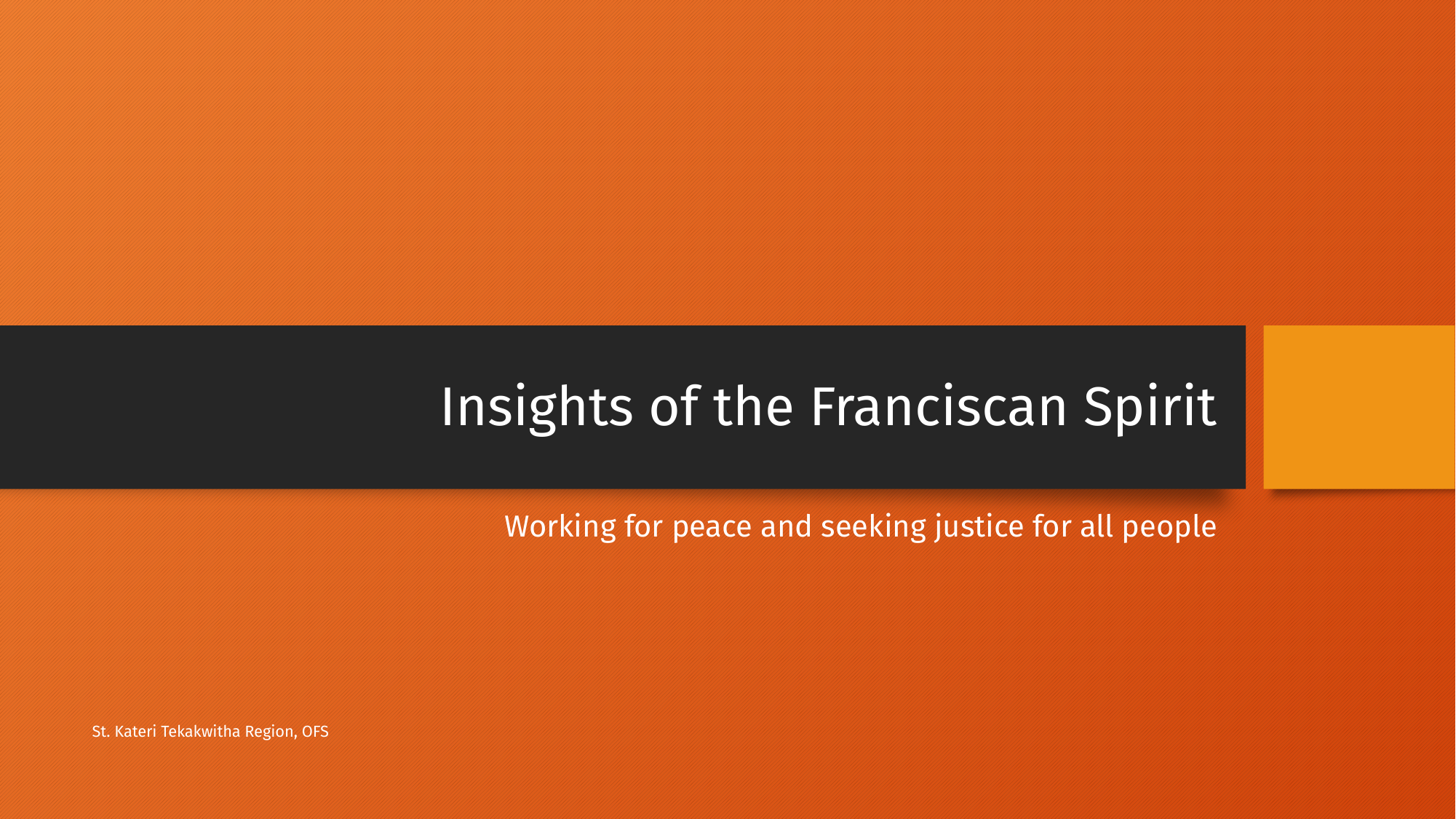

# Insights of the Franciscan Spirit
Working for peace and seeking justice for all people
St. Kateri Tekakwitha Region, OFS